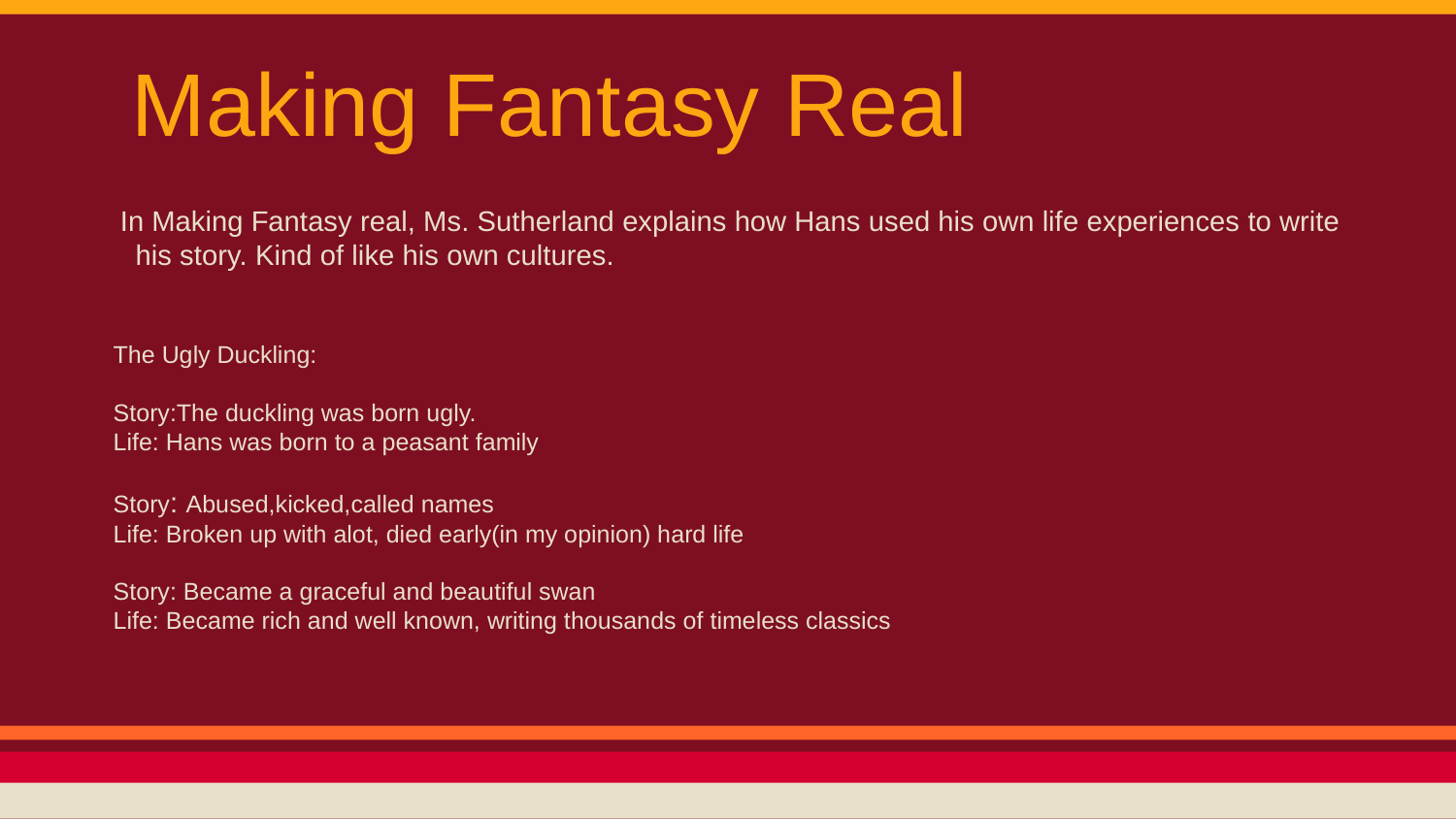

# Making Fantasy Real
 In Making Fantasy real, Ms. Sutherland explains how Hans used his own life experiences to write his story. Kind of like his own cultures.

The Ugly Duckling:

Story:The duckling was born ugly.
Life: Hans was born to a peasant family

Story: Abused,kicked,called names
Life: Broken up with alot, died early(in my opinion) hard life

Story: Became a graceful and beautiful swan
Life: Became rich and well known, writing thousands of timeless classics